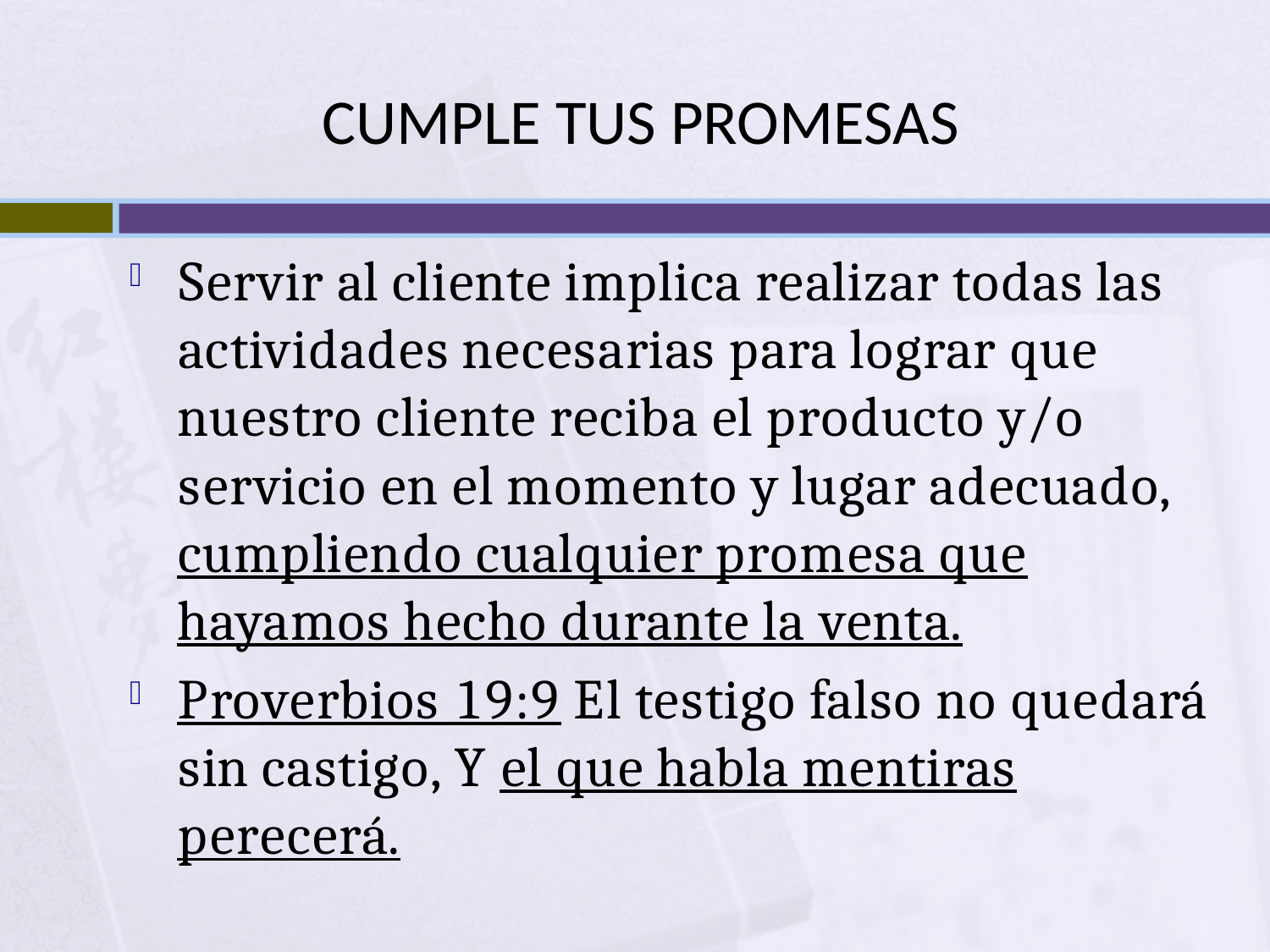

# CUMPLE TUS PROMESAS
Servir al cliente implica realizar todas las actividades necesarias para lograr que nuestro cliente reciba el producto y/o servicio en el momento y lugar adecuado, cumpliendo cualquier promesa que hayamos hecho durante la venta.
Proverbios 19:9 ﻿El testigo falso no quedará sin castigo, Y el que habla mentiras perecerá.